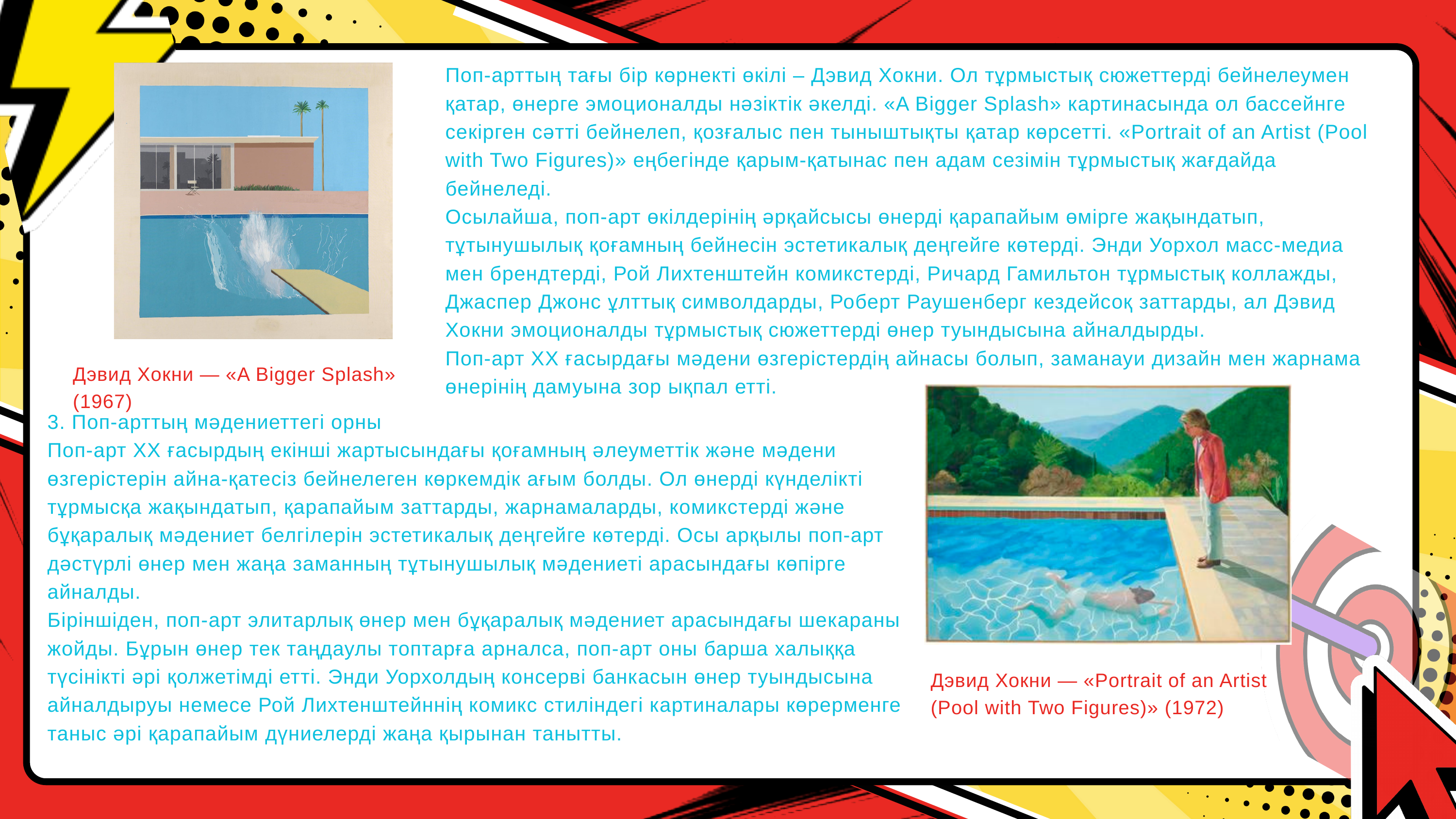

Поп-арттың тағы бір көрнекті өкілі – Дэвид Хокни. Ол тұрмыстық сюжеттерді бейнелеумен қатар, өнерге эмоционалды нәзіктік әкелді. «A Bigger Splash» картинасында ол бассейнге секірген сәтті бейнелеп, қозғалыс пен тыныштықты қатар көрсетті. «Portrait of an Artist (Pool with Two Figures)» еңбегінде қарым-қатынас пен адам сезімін тұрмыстық жағдайда бейнеледі.
Осылайша, поп-арт өкілдерінің әрқайсысы өнерді қарапайым өмірге жақындатып, тұтынушылық қоғамның бейнесін эстетикалық деңгейге көтерді. Энди Уорхол масс-медиа мен брендтерді, Рой Лихтенштейн комикстерді, Ричард Гамильтон тұрмыстық коллажды, Джаспер Джонс ұлттық символдарды, Роберт Раушенберг кездейсоқ заттарды, ал Дэвид Хокни эмоционалды тұрмыстық сюжеттерді өнер туындысына айналдырды.
Поп-арт ХХ ғасырдағы мәдени өзгерістердің айнасы болып, заманауи дизайн мен жарнама өнерінің дамуына зор ықпал етті.

Дэвид Хокни — «A Bigger Splash» (1967)

3. Поп-арттың мәдениеттегі орны
Поп-арт ХХ ғасырдың екінші жартысындағы қоғамның әлеуметтік және мәдени өзгерістерін айна-қатесіз бейнелеген көркемдік ағым болды. Ол өнерді күнделікті тұрмысқа жақындатып, қарапайым заттарды, жарнамаларды, комикстерді және бұқаралық мәдениет белгілерін эстетикалық деңгейге көтерді. Осы арқылы поп-арт дәстүрлі өнер мен жаңа заманның тұтынушылық мәдениеті арасындағы көпірге айналды.
Біріншіден, поп-арт элитарлық өнер мен бұқаралық мәдениет арасындағы шекараны жойды. Бұрын өнер тек таңдаулы топтарға арналса, поп-арт оны барша халыққа түсінікті әрі қолжетімді етті. Энди Уорхолдың консерві банкасын өнер туындысына айналдыруы немесе Рой Лихтенштейннің комикс стиліндегі картиналары көрерменге таныс әрі қарапайым дүниелерді жаңа қырынан танытты.

Дэвид Хокни — «Portrait of an Artist (Pool with Two Figures)» (1972)